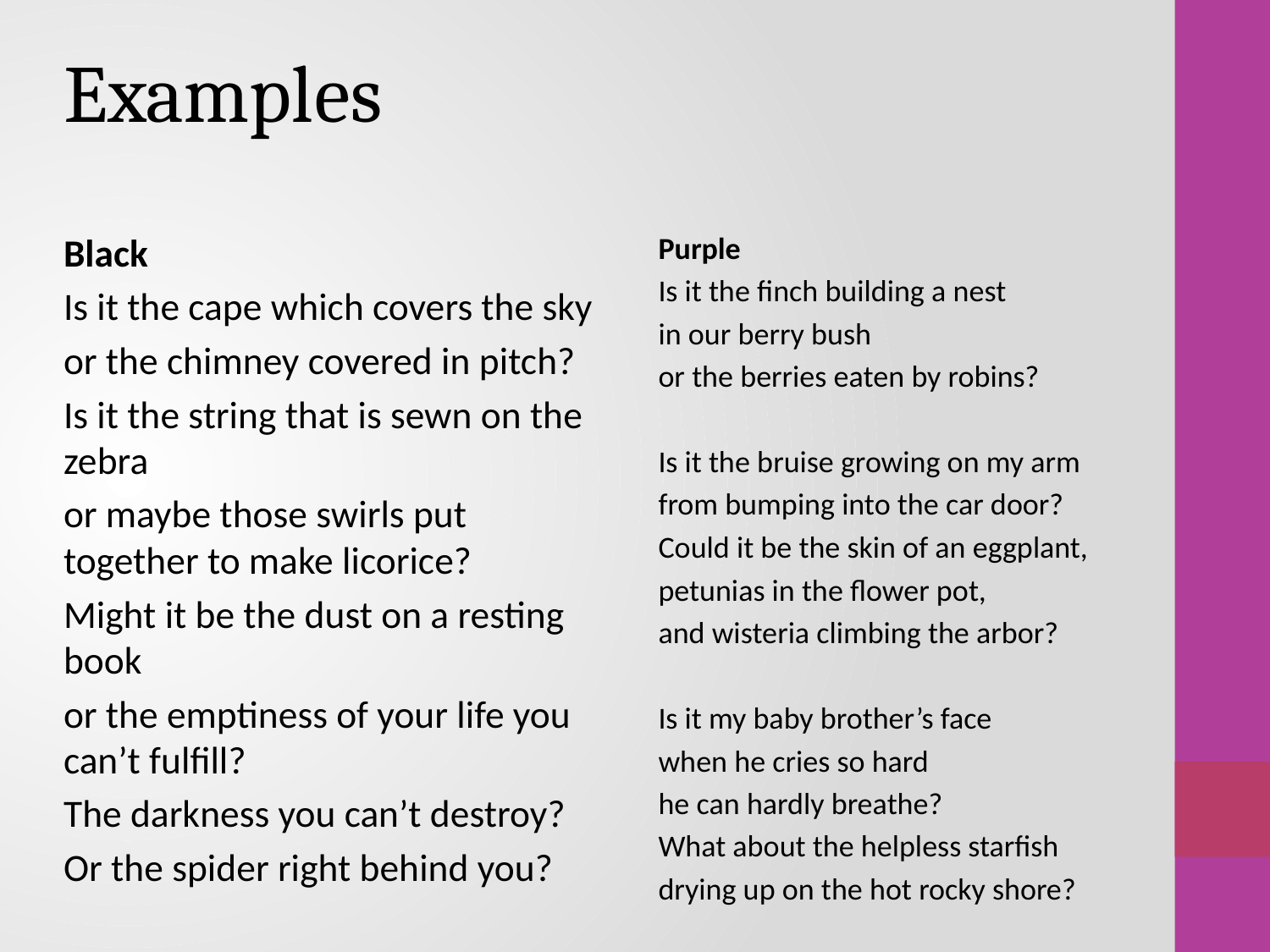

# Examples
Black
Is it the cape which covers the sky
or the chimney covered in pitch?
Is it the string that is sewn on the zebra
or maybe those swirls put together to make licorice?
Might it be the dust on a resting book
or the emptiness of your life you can’t fulfill?
The darkness you can’t destroy?
Or the spider right behind you?

Purple
Is it the finch building a nest
in our berry bush
or the berries eaten by robins?

Is it the bruise growing on my arm
from bumping into the car door?
Could it be the skin of an eggplant,
petunias in the flower pot,
and wisteria climbing the arbor?

Is it my baby brother’s face
when he cries so hard
he can hardly breathe?
What about the helpless starfish
drying up on the hot rocky shore?